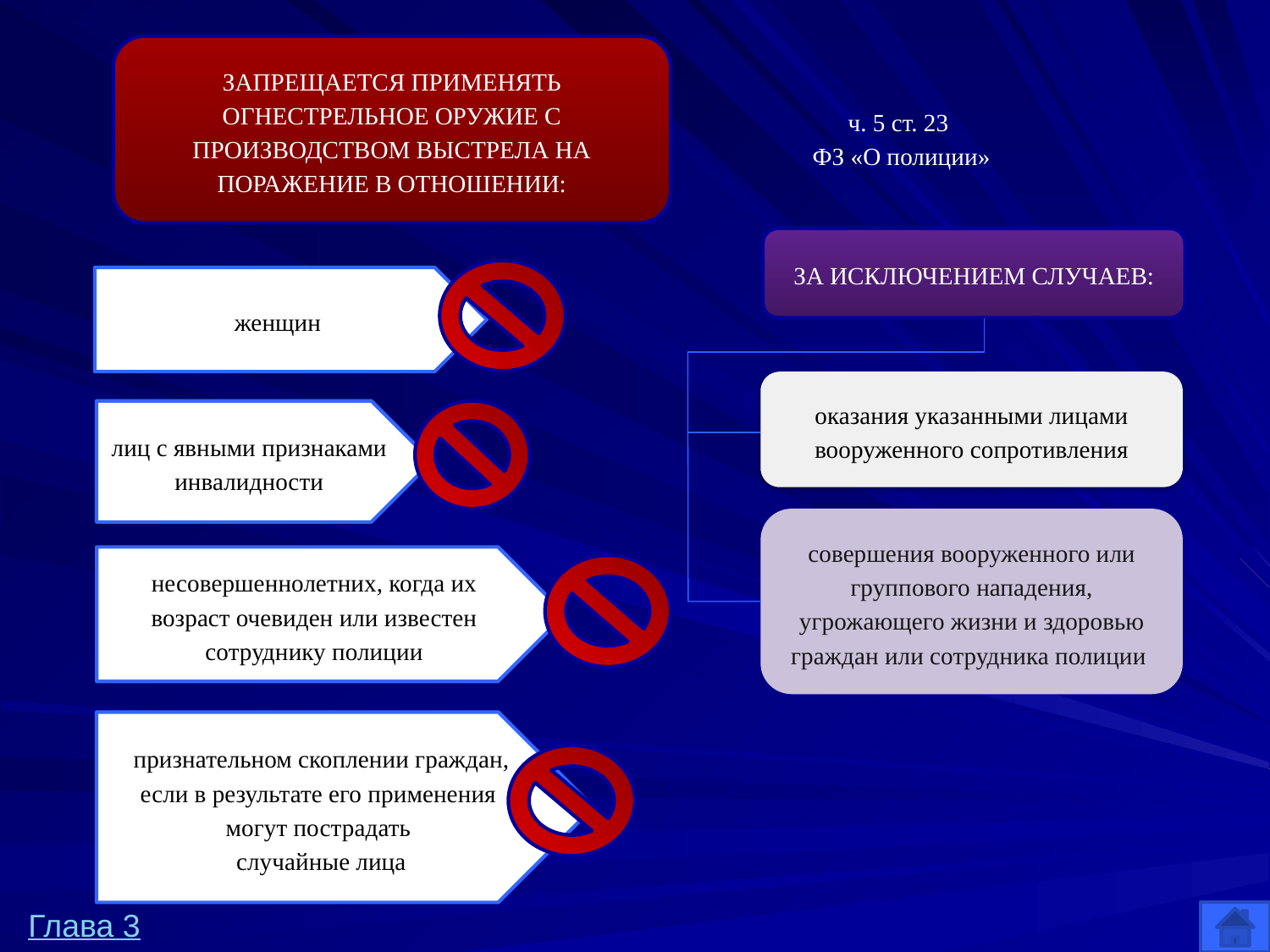

ЗАПРЕЩАЕТСЯ ПРИМЕНЯТЬ ОГНЕСТРЕЛЬНОЕ ОРУЖИЕ С ПРОИЗВОДСТВОМ ВЫСТРЕЛА НА ПОРАЖЕНИЕ В ОТНОШЕНИИ:
ч. 5 ст. 23
ФЗ «О полиции»
ЗА ИСКЛЮЧЕНИЕМ СЛУЧАЕВ:

женщин
оказания указанными лицами вооруженного сопротивления
лиц с явными признаками инвалидности

совершения вооруженного или группового нападения, угрожающего жизни и здоровью граждан или сотрудника полиции
несовершеннолетних, когда их возраст очевиден или известен сотруднику полиции

признательном скоплении граждан, если в результате его применения
могут пострадать
случайные лица

Глава 3